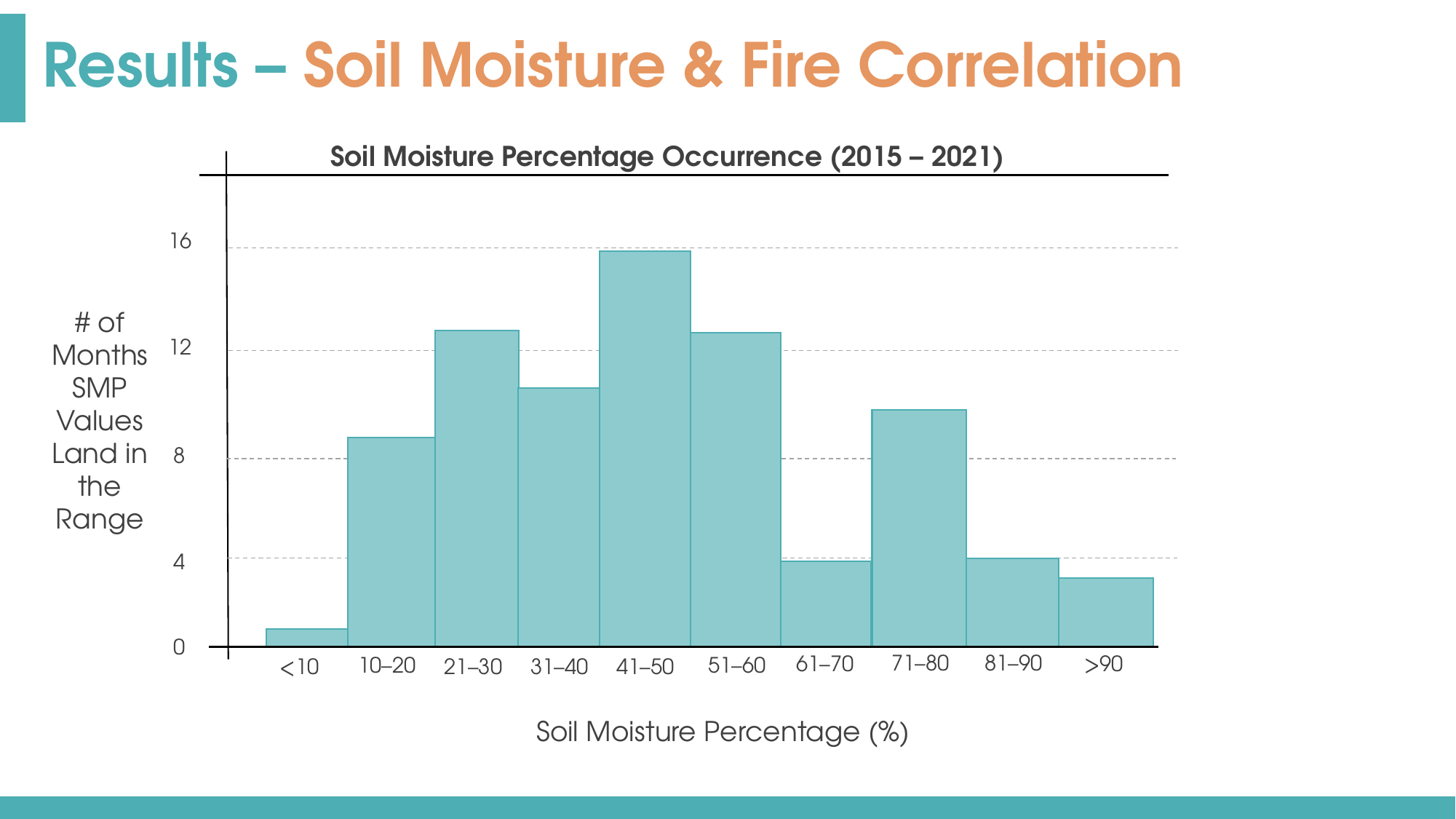

Results – Soil Moisture & Fire Correlation
Soil Moisture Percentage Occurrence (2015 – 2021)
16

# of Months SMP Values Land in the Range
12

8

4

0

81–90
71–80
>90
61–70
51–60
10–20
21–30
31–40
41–50
<10
Soil Moisture Percentage (%)